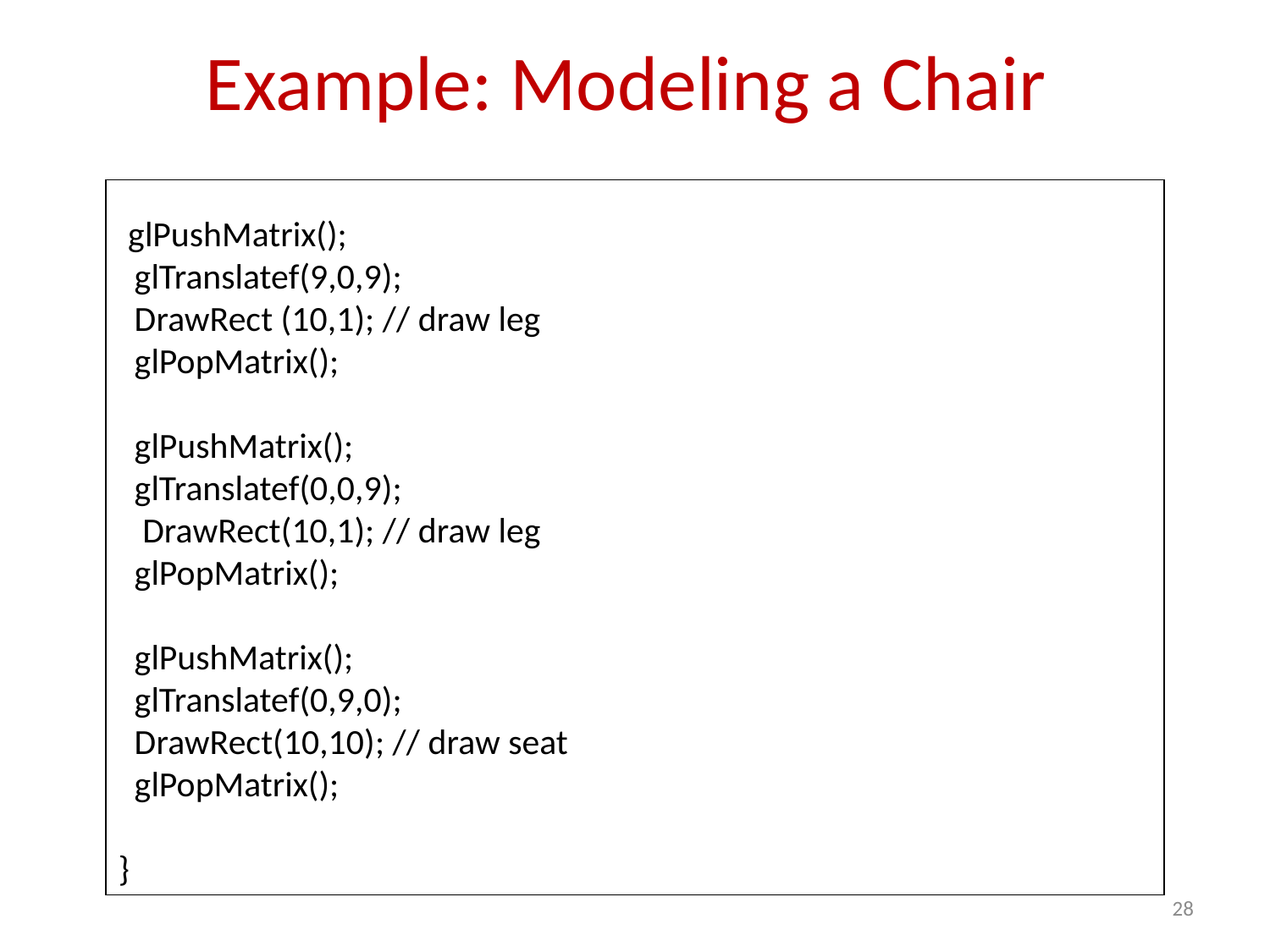

Example: Modeling a Chair

  glPushMatrix();
  glTranslatef(9,0,9);
  DrawRect (10,1); // draw leg
  glPopMatrix();

  glPushMatrix();
  glTranslatef(0,0,9);
   DrawRect(10,1); // draw leg
  glPopMatrix();

  glPushMatrix();
  glTranslatef(0,9,0);
  DrawRect(10,10); // draw seat
  glPopMatrix();

}
28